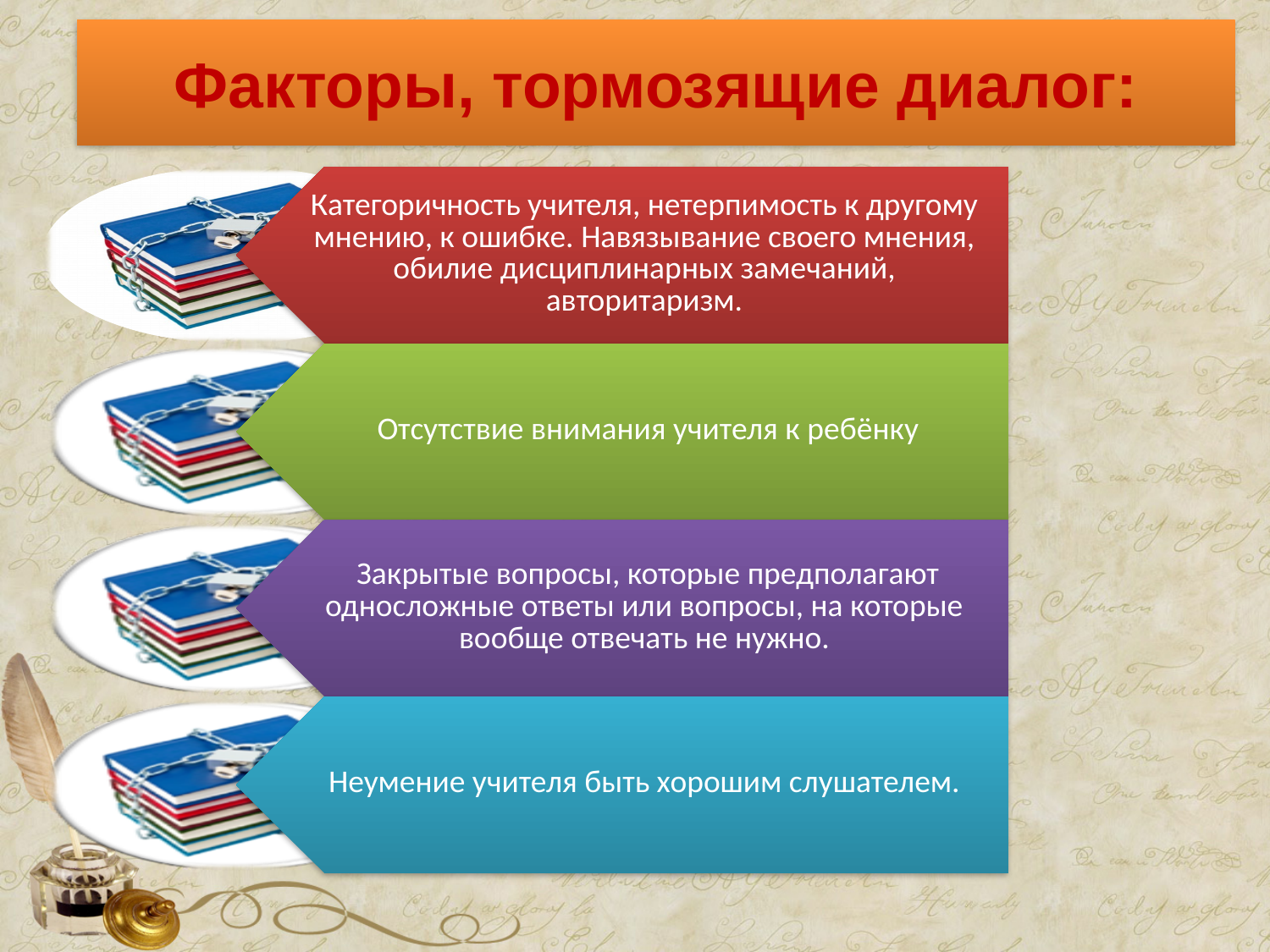

# Факторы, тормозящие диалог:
Категоричность учителя, нетерпимость к другому мнению, к ошибке. Навязывание своего мнения, обилие дисциплинарных замечаний, авторитаризм.
 Отсутствие внимания учителя к ребёнку
 Закрытые вопросы, которые предполагают односложные ответы или вопросы, на которые вообще отвечать не нужно.
 Неумение учителя быть хорошим слушателем.